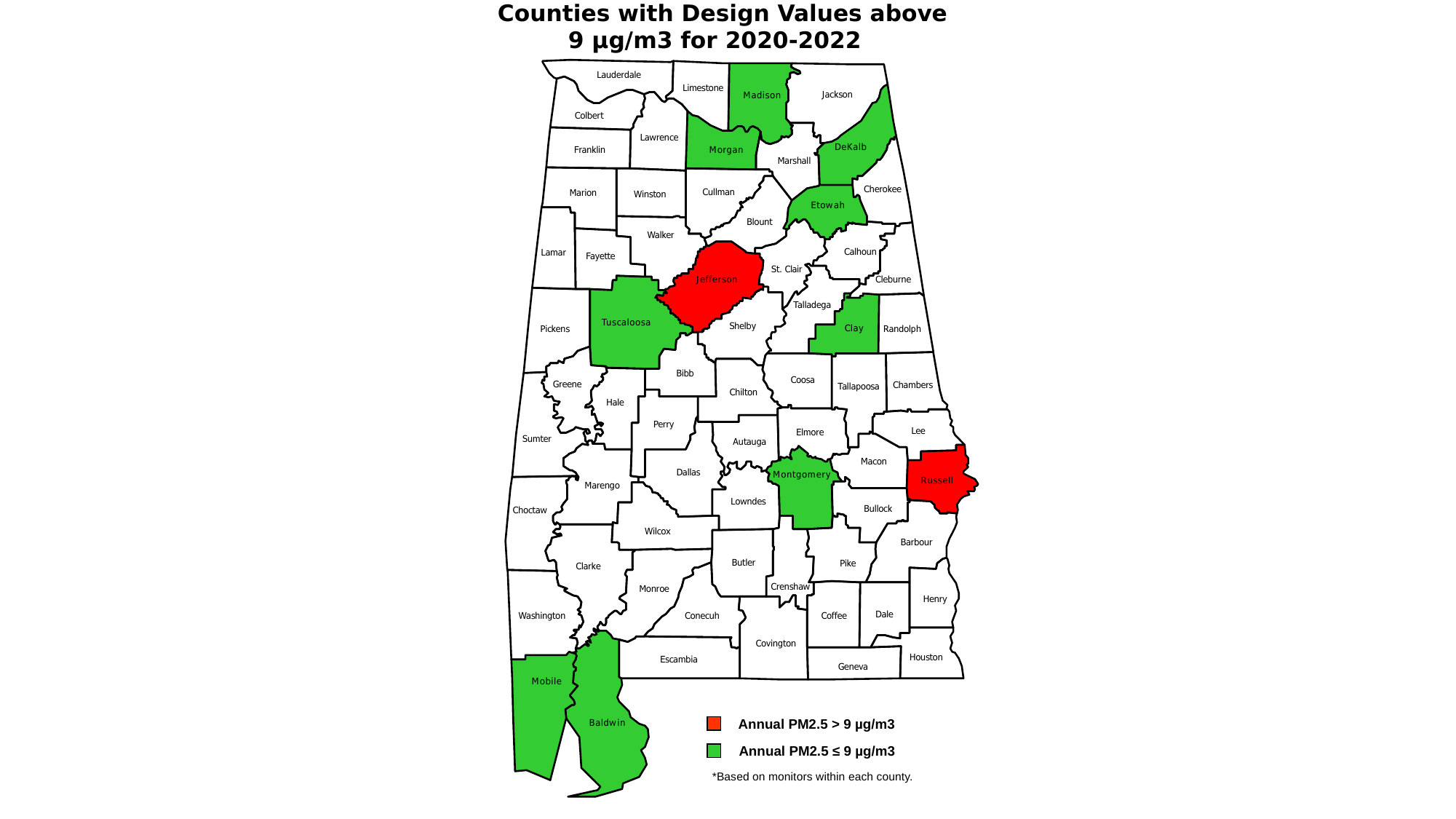

Counties with Design Values above
9 µg/m3 for 2020-2022

Lauderdale

Limestone

Jackson

Madison

Colbert

Lawrence

DeKalb

Franklin
Morgan

Marshall

Cherokee

Cullman

Marion

Winston

Etowah

Blount

Walker

Calhoun

Lamar

Fayette

St.
Clair

Cleburne

Jefferson

Talladega

Tuscaloosa
Shelby

Clay

Pickens
Randolph

Bibb

Coosa

Greene

Chambers

Tallapoosa

Chilton

Hale

Perry

Lee

Elmore

Sumter
Autauga

Macon

Dallas

Montgomery

Russell

Marengo

Lowndes

Bullock

Choctaw

Wilcox

Barbour

Butler
Pike

Clarke

Crenshaw

Monroe

Henry

Dale

Washington
Conecuh

Coffee

Covington

Houston

Escambia
Geneva

Mobile

Annual PM2.5 > 9 µg/m3

Baldwin
Annual PM2.5 ≤ 9 µg/m3

*Based on monitors within each county.